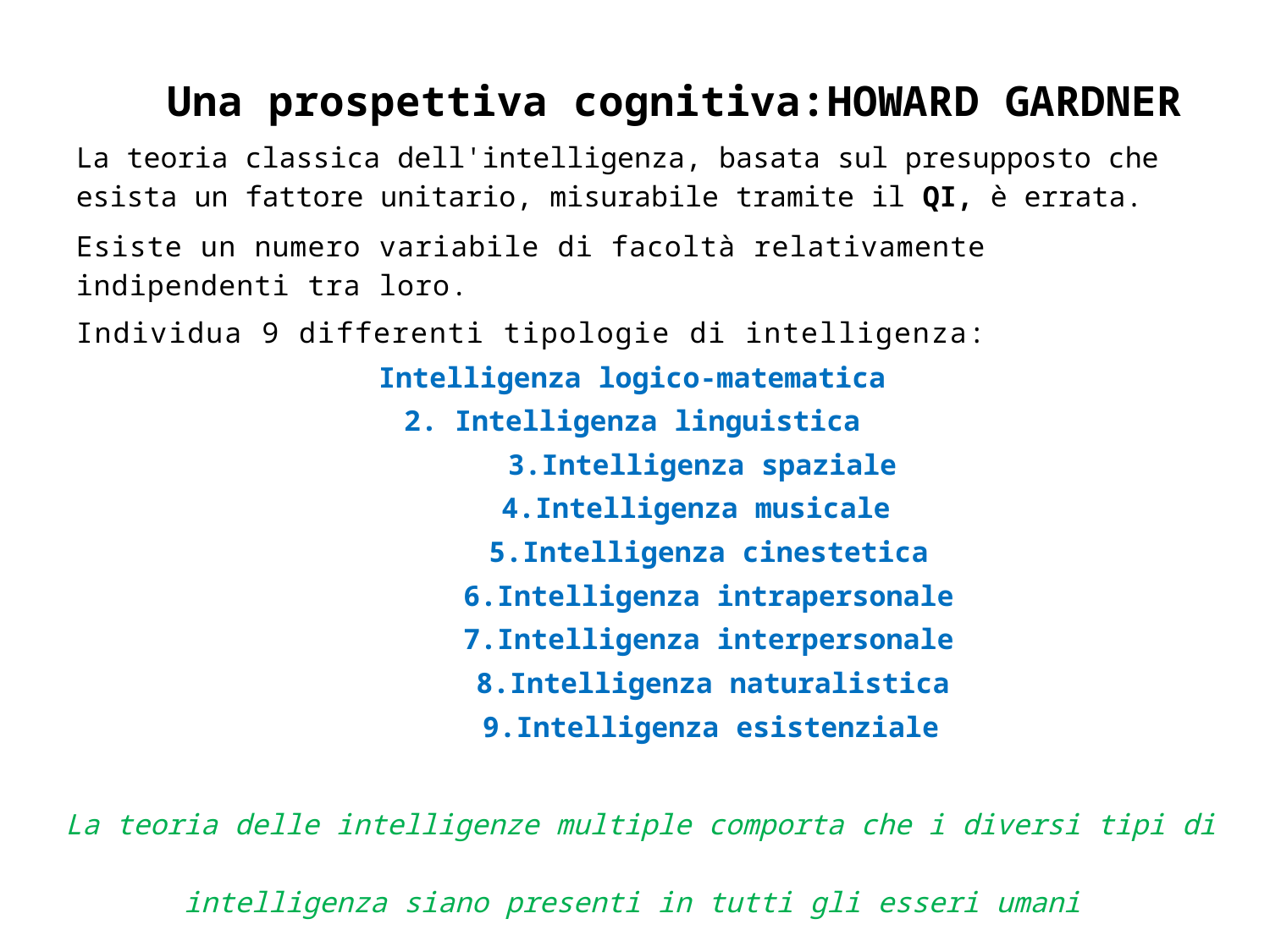

Una prospettiva cognitiva:HOWARD GARDNER
La teoria classica dell'intelligenza, basata sul presupposto che esista un fattore unitario, misurabile tramite il QI, è errata.
Esiste un numero variabile di facoltà relativamente indipendenti tra loro.
Individua 9 differenti tipologie di intelligenza:
Intelligenza logico-matematica
2. Intelligenza linguistica
Intelligenza spaziale
Intelligenza musicale
Intelligenza cinestetica
Intelligenza intrapersonale
Intelligenza interpersonale
Intelligenza naturalistica
Intelligenza esistenziale
La teoria delle intelligenze multiple comporta che i diversi tipi di
intelligenza siano presenti in tutti gli esseri umani